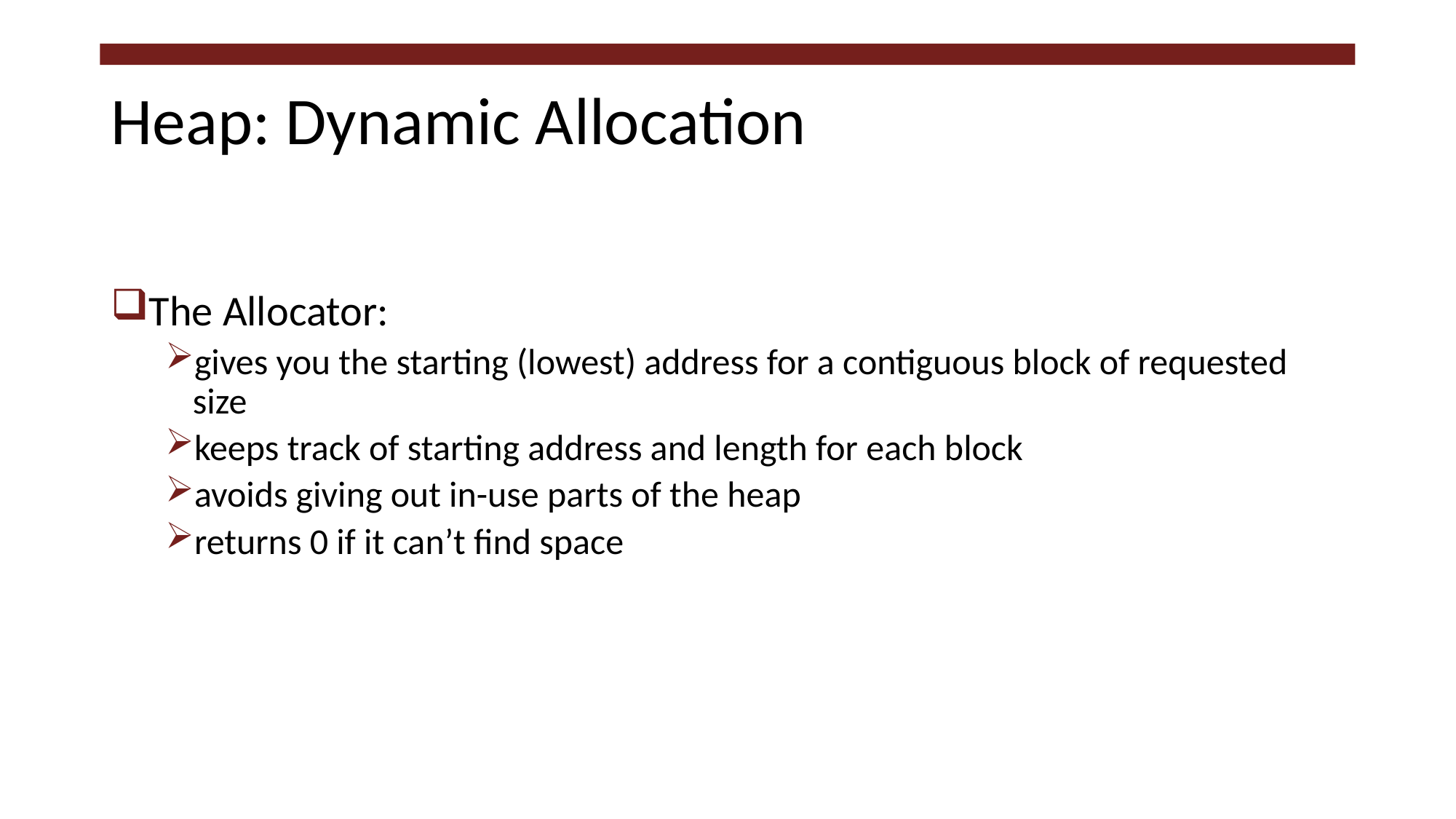

# Heap: Dynamic Allocation

The Allocator:
gives you the starting (lowest) address for a contiguous block of requested size
keeps track of starting address and length for each block
avoids giving out in-use parts of the heap
returns 0 if it can’t find space